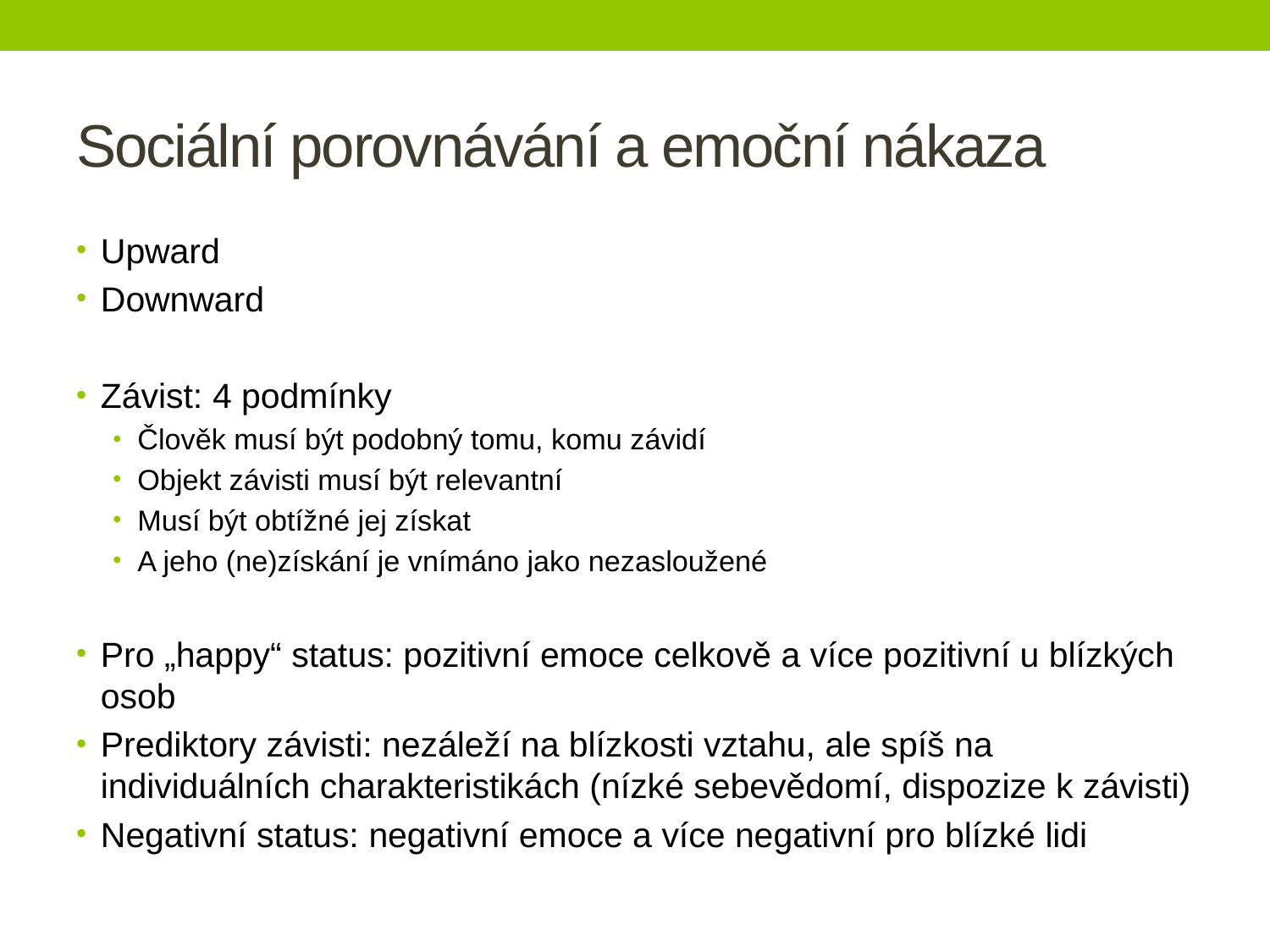

# Sociální porovnávání a emoční nákaza
Upward
Downward

Závist: 4 podmínky
Člověk musí být podobný tomu, komu závidí
Objekt závisti musí být relevantní
Musí být obtížné jej získat
A jeho (ne)získání je vnímáno jako nezasloužené

Pro „happy“ status: pozitivní emoce celkově a více pozitivní u blízkých osob
Prediktory závisti: nezáleží na blízkosti vztahu, ale spíš na individuálních charakteristikách (nízké sebevědomí, dispozize k závisti)
Negativní status: negativní emoce a více negativní pro blízké lidi